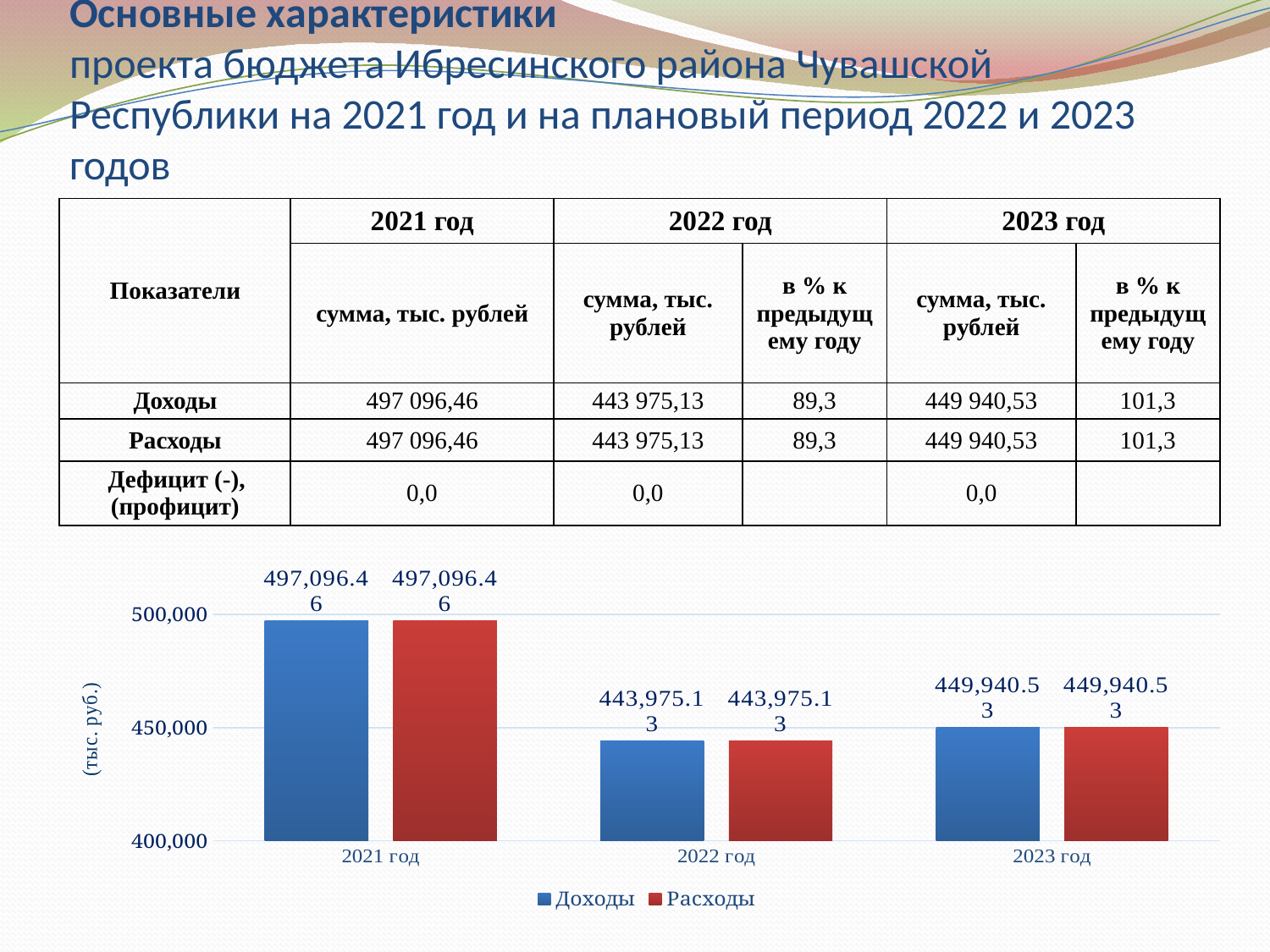

# Основные характеристики проекта бюджета Ибресинского района Чувашской Республики на 2021 год и на плановый период 2022 и 2023 годов
| Показатели | 2021 год | 2022 год |  | 2023 год |  |
| --- | --- | --- | --- | --- | --- |
|  | сумма, тыс. рублей | сумма, тыс. рублей | в % к предыдущему году | сумма, тыс. рублей | в % к предыдущему году |
| Доходы | 497 096,46 | 443 975,13 | 89,3 | 449 940,53 | 101,3 |
| Расходы | 497 096,46 | 443 975,13 | 89,3 | 449 940,53 | 101,3 |
| Дефицит (-), (профицит) | 0,0 | 0,0 |  | 0,0 |  |

### Chart

| Category | Доходы | Расходы |
|---|---|---|
| 2021 год | 497096.46 | 497096.46 |
| 2022 год | 443975.13 | 443975.13 |
| 2023 год | 449940.53 | 449940.53 |